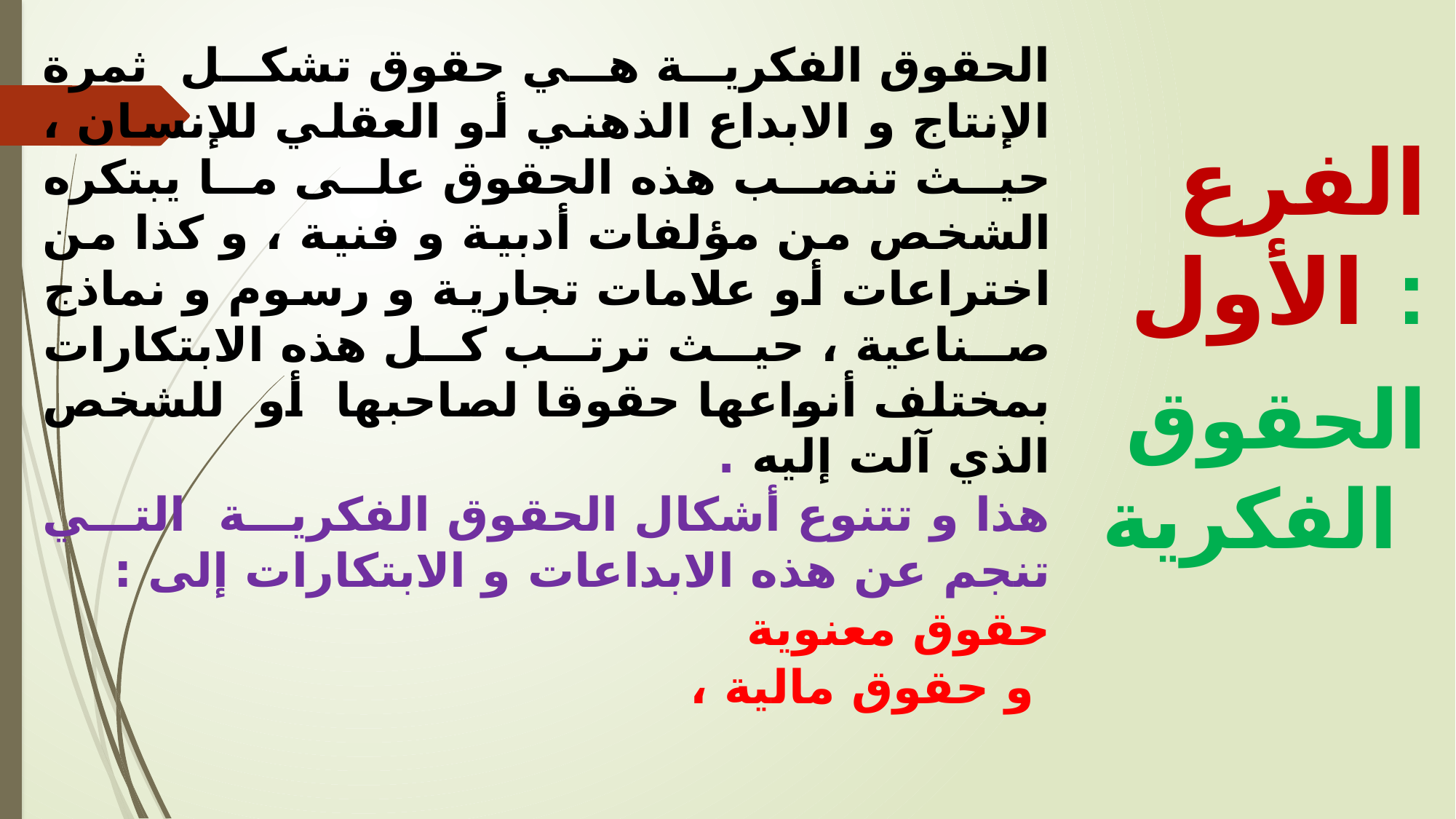

الحقوق الفكرية هي حقوق تشكل  ثمرة الإنتاج و الابداع الذهني أو العقلي للإنسان ، حيث تنصب هذه الحقوق على ما يبتكره الشخص من مؤلفات أدبية و فنية ، و كذا من اختراعات أو علامات تجارية و رسوم و نماذج صناعية ، حيث ترتب كل هذه الابتكارات بمختلف أنواعها حقوقا لصاحبها  أو  للشخص الذي آلت إليه .
هذا و تتنوع أشكال الحقوق الفكرية  التي تنجم عن هذه الابداعات و الابتكارات إلى :
حقوق معنوية
 و حقوق مالية ،

الفرع الأول :
 الحقوق الفكرية